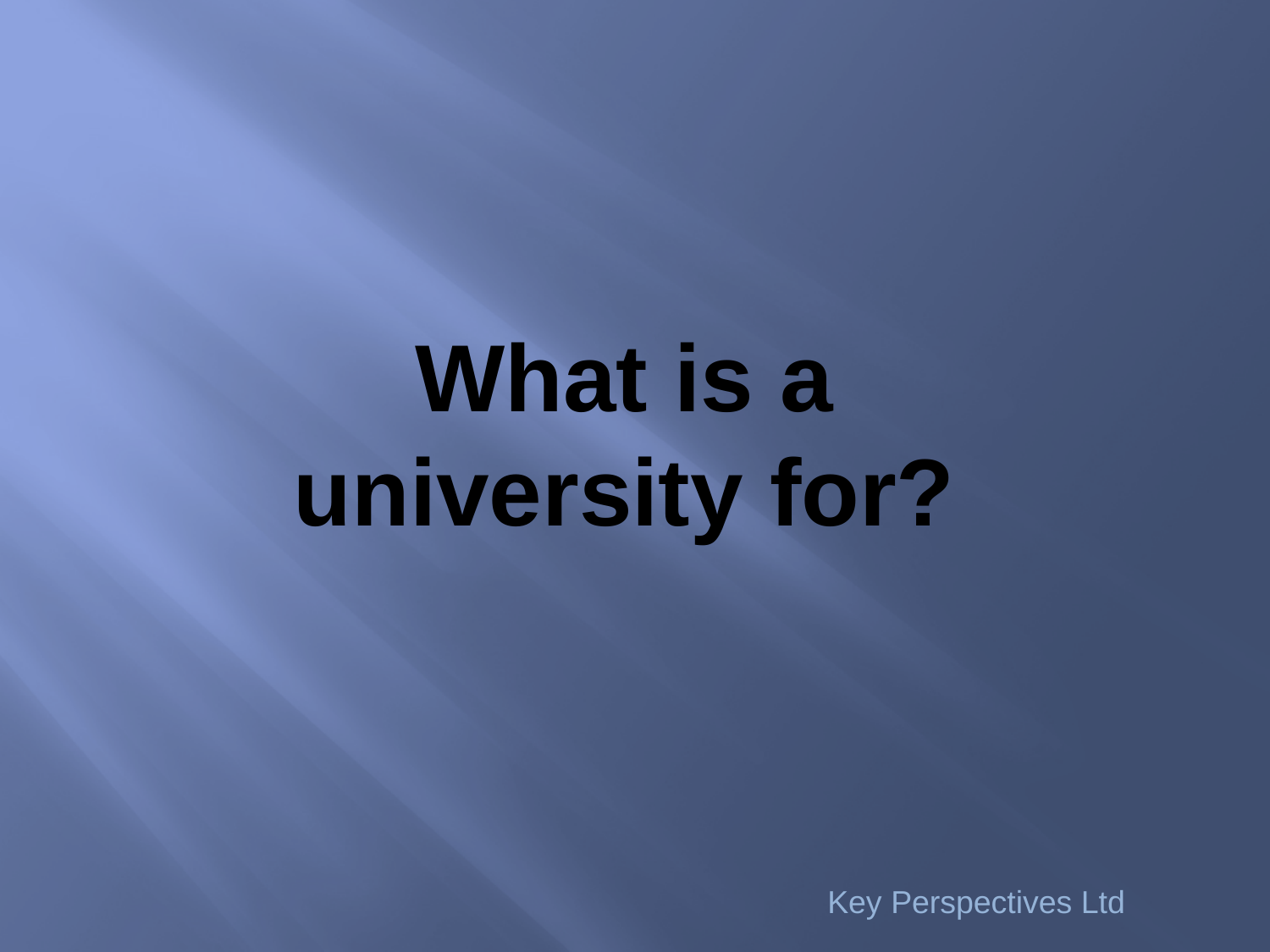

# What is a university for?
Key Perspectives Ltd